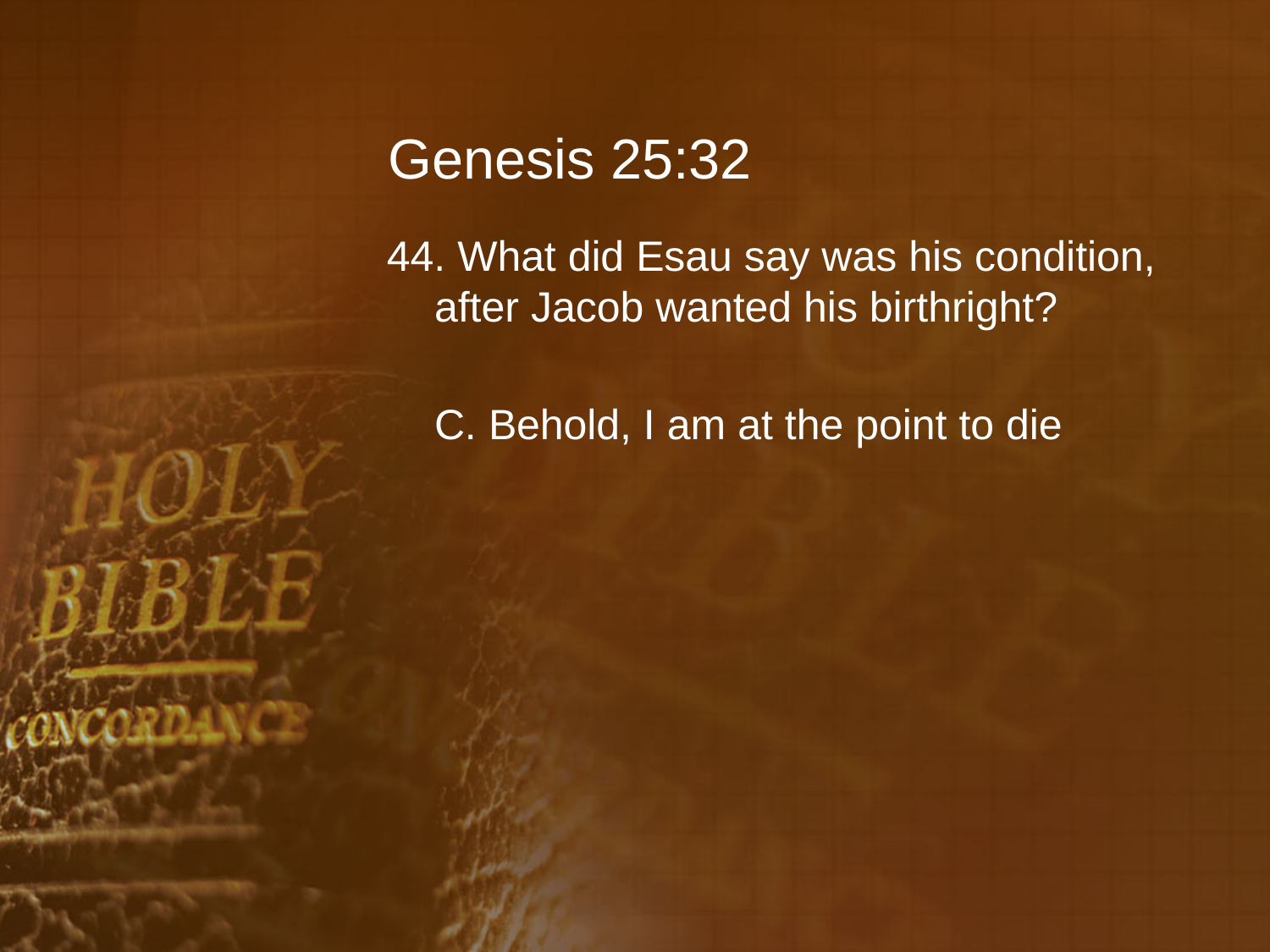

# Genesis 25:32
44. What did Esau say was his condition, after Jacob wanted his birthright?

	C. Behold, I am at the point to die